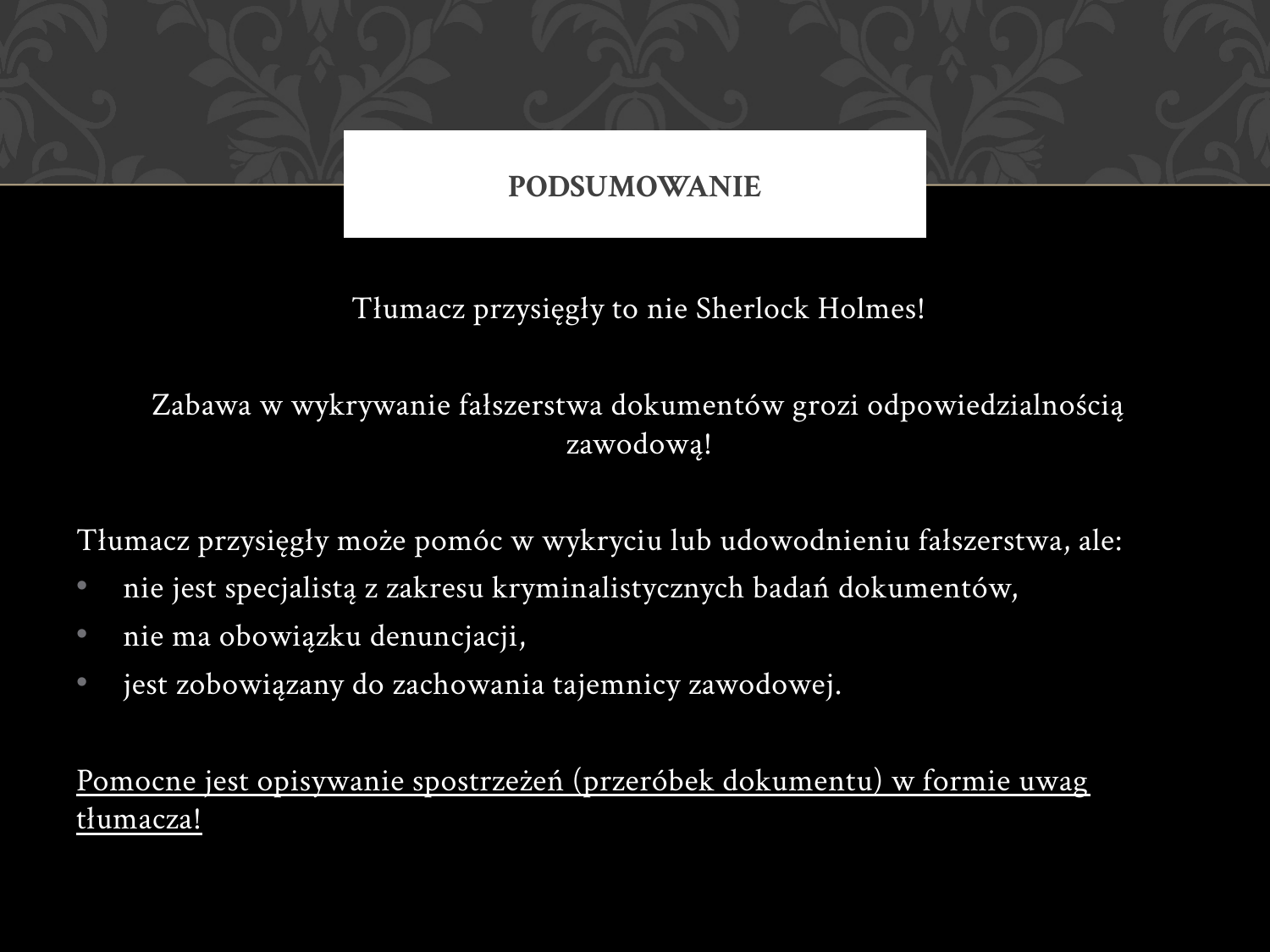

# podsumowanie
Tłumacz przysięgły to nie Sherlock Holmes!

Zabawa w wykrywanie fałszerstwa dokumentów grozi odpowiedzialnością zawodową!

Tłumacz przysięgły może pomóc w wykryciu lub udowodnieniu fałszerstwa, ale:
nie jest specjalistą z zakresu kryminalistycznych badań dokumentów,
nie ma obowiązku denuncjacji,
jest zobowiązany do zachowania tajemnicy zawodowej.

Pomocne jest opisywanie spostrzeżeń (przeróbek dokumentu) w formie uwag tłumacza!